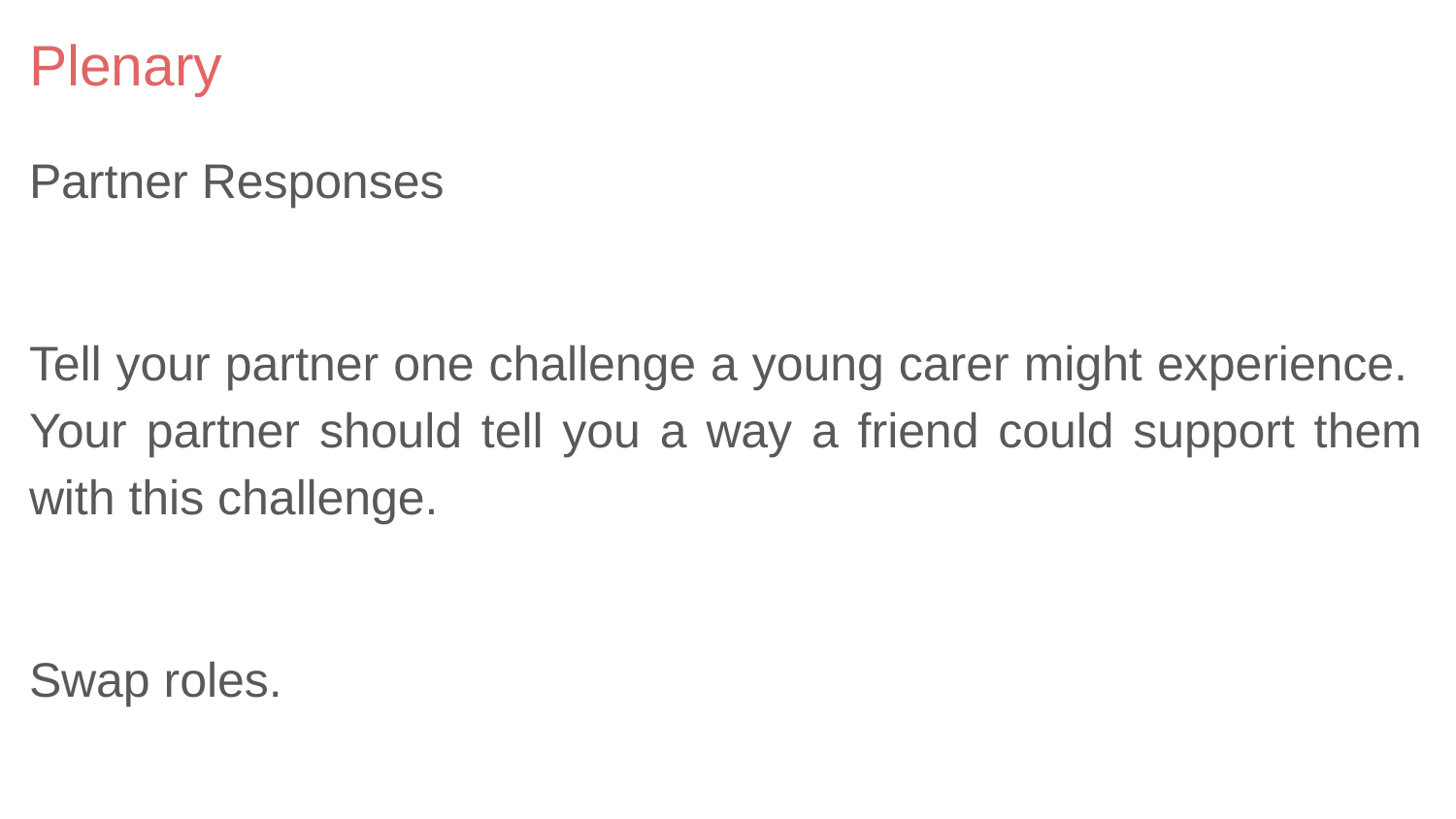

# Plenary
Partner Responses

Tell your partner one challenge a young carer might experience.  Your partner should tell you a way a friend could support them with this challenge.

Swap roles.